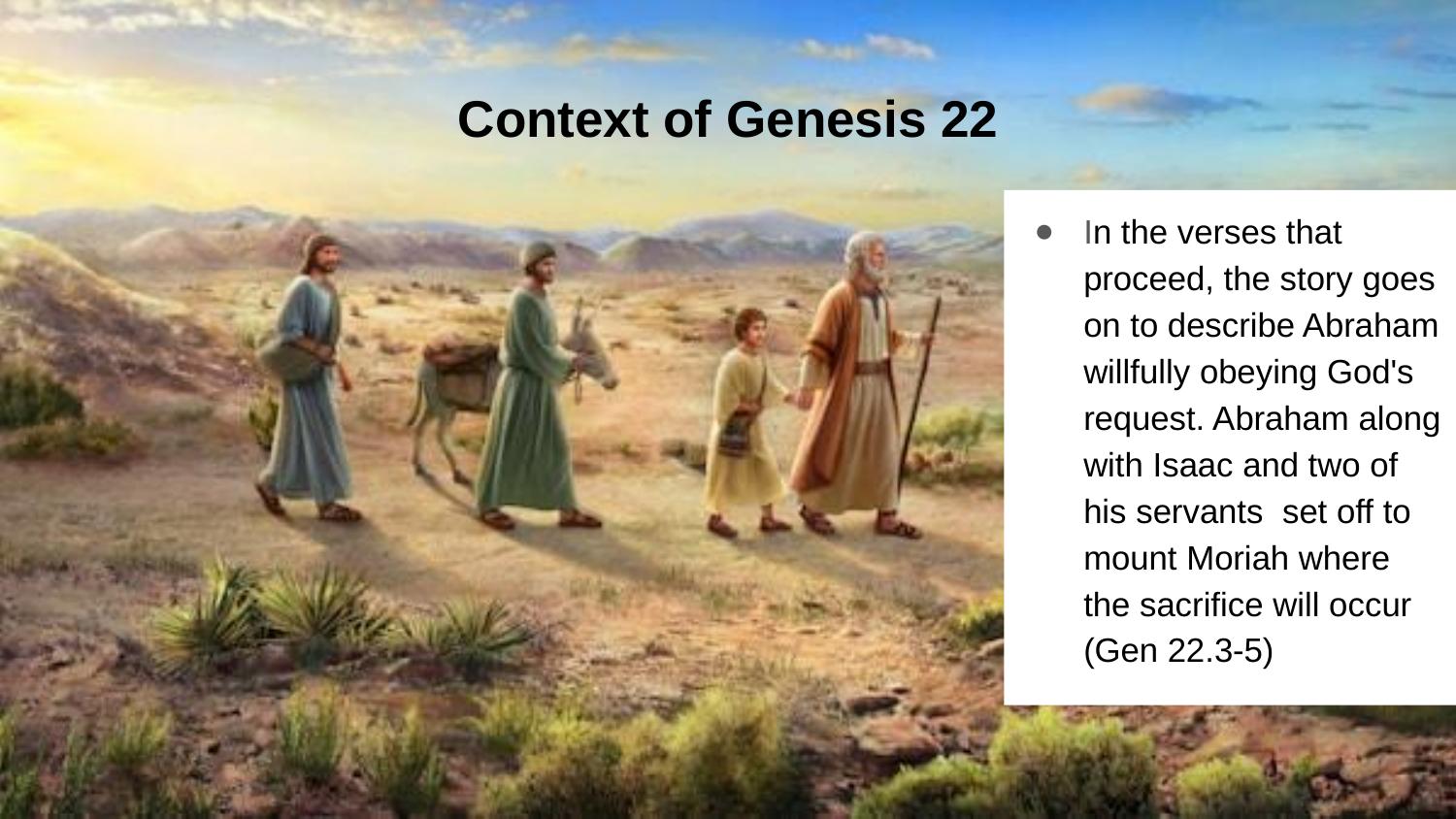

# Context of Genesis 22
In the verses that proceed, the story goes on to describe Abraham willfully obeying God's request. Abraham along with Isaac and two of his servants  set off to mount Moriah where the sacrifice will occur (Gen 22.3-5)